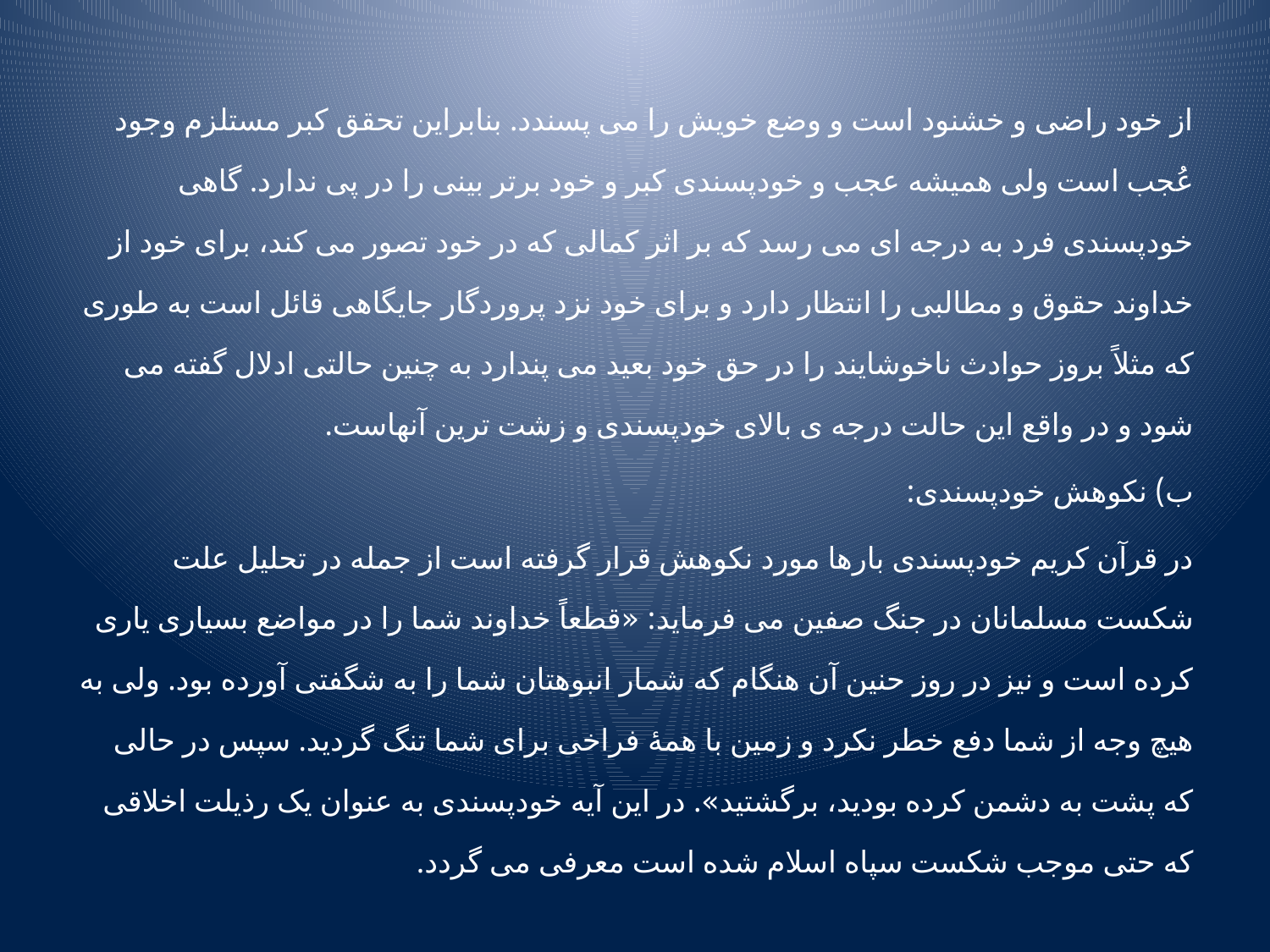

از خود راضی و خشنود است و وضع خویش را می پسندد. بنابراین تحقق کبر مستلزم وجود عُجب است ولی همیشه عجب و خودپسندی کبر و خود برتر بینی را در پی ندارد. گاهی خودپسندی فرد به درجه ای می رسد که بر اثر کمالی که در خود تصور می کند، برای خود از خداوند حقوق و مطالبی را انتظار دارد و برای خود نزد پروردگار جایگاهی قائل است به طوری که مثلاً بروز حوادث ناخوشایند را در حق خود بعید می پندارد به چنین حالتی ادلال گفته می شود و در واقع این حالت درجه ی بالای خودپسندی و زشت ترین آنهاست.
ب) نکوهش خودپسندی:
در قرآن کریم خودپسندی بارها مورد نکوهش قرار گرفته است از جمله در تحلیل علت شکست مسلمانان در جنگ صفین می فرماید: «قطعاً خداوند شما را در مواضع بسیاری یاری کرده است و نیز در روز حنین آن هنگام که شمار انبوهتان شما را به شگفتی آورده بود. ولی به هیچ وجه از شما دفع خطر نکرد و زمین با همۀ فراخی برای شما تنگ گردید. سپس در حالی که پشت به دشمن کرده بودید، برگشتید». در این آیه خودپسندی به عنوان یک رذیلت اخلاقی که حتی موجب شکست سپاه اسلام شده است معرفی می گردد.